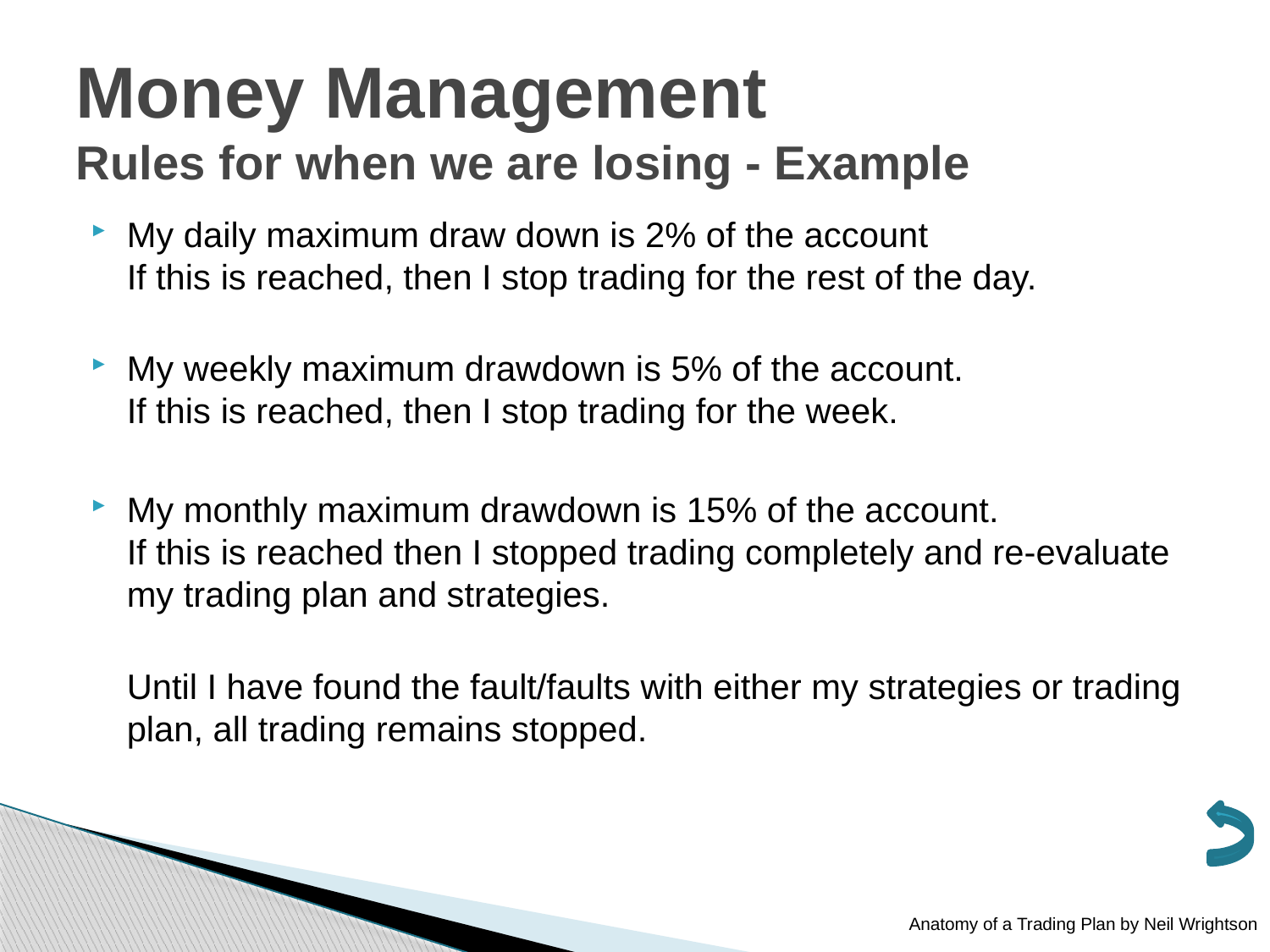

# Money Management Rules for when we are losing - Example
My daily maximum draw down is 2% of the account
If this is reached, then I stop trading for the rest of the day.
My weekly maximum drawdown is 5% of the account.
If this is reached, then I stop trading for the week.

My monthly maximum drawdown is 15% of the account.
If this is reached then I stopped trading completely and re-evaluate my trading plan and strategies.
Until I have found the fault/faults with either my strategies or trading plan, all trading remains stopped.

Anatomy of a Trading Plan by Neil Wrightson